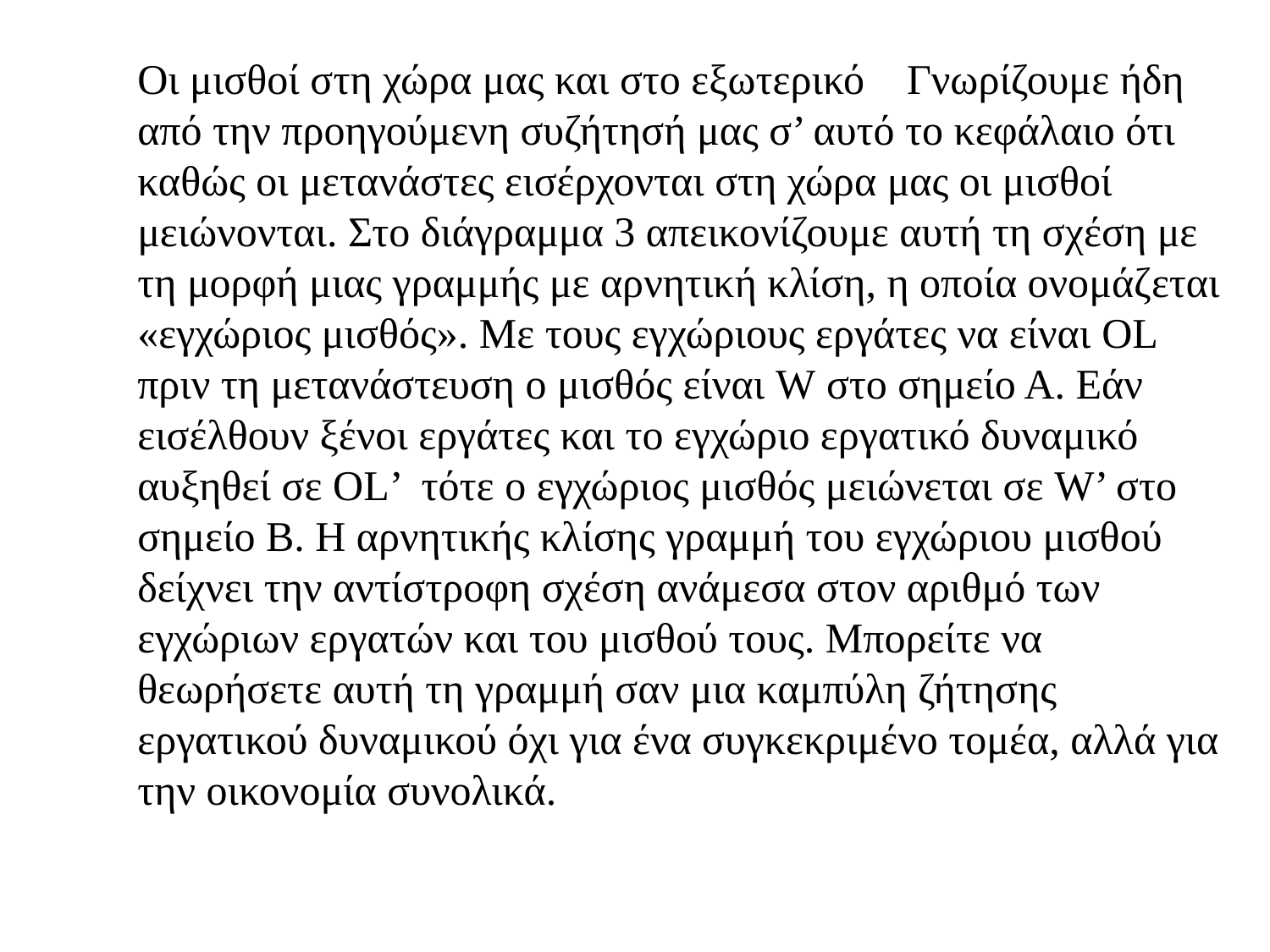

Οι μισθοί στη χώρα μας και στο εξωτερικό    Γνωρίζουμε ήδη από την προηγούμενη συζήτησή μας σ’ αυτό το κεφάλαιο ότι καθώς οι μετανάστες εισέρχονται στη χώρα μας οι μισθοί μειώνονται. Στο διάγραμμα 3 απεικονίζουμε αυτή τη σχέση με τη μορφή μιας γραμμής με αρνητική κλίση, η οποία ονομάζεται «εγχώριος μισθός». Με τους εγχώριους εργάτες να είναι OL πριν τη μετανάστευση ο μισθός είναι W στο σημείο Α. Εάν εισέλθουν ξένοι εργάτες και το εγχώριο εργατικό δυναμικό αυξηθεί σε ΟL’  τότε ο εγχώριος μισθός μειώνεται σε W’ στο σημείο Β. Η αρνητικής κλίσης γραμμή του εγχώριου μισθού δείχνει την αντίστροφη σχέση ανάμεσα στον αριθμό των εγχώριων εργατών και του μισθού τους. Μπορείτε να θεωρήσετε αυτή τη γραμμή σαν μια καμπύλη ζήτησης εργατικού δυναμικού όχι για ένα συγκεκριμένο τομέα, αλλά για την οικονομία συνολικά.